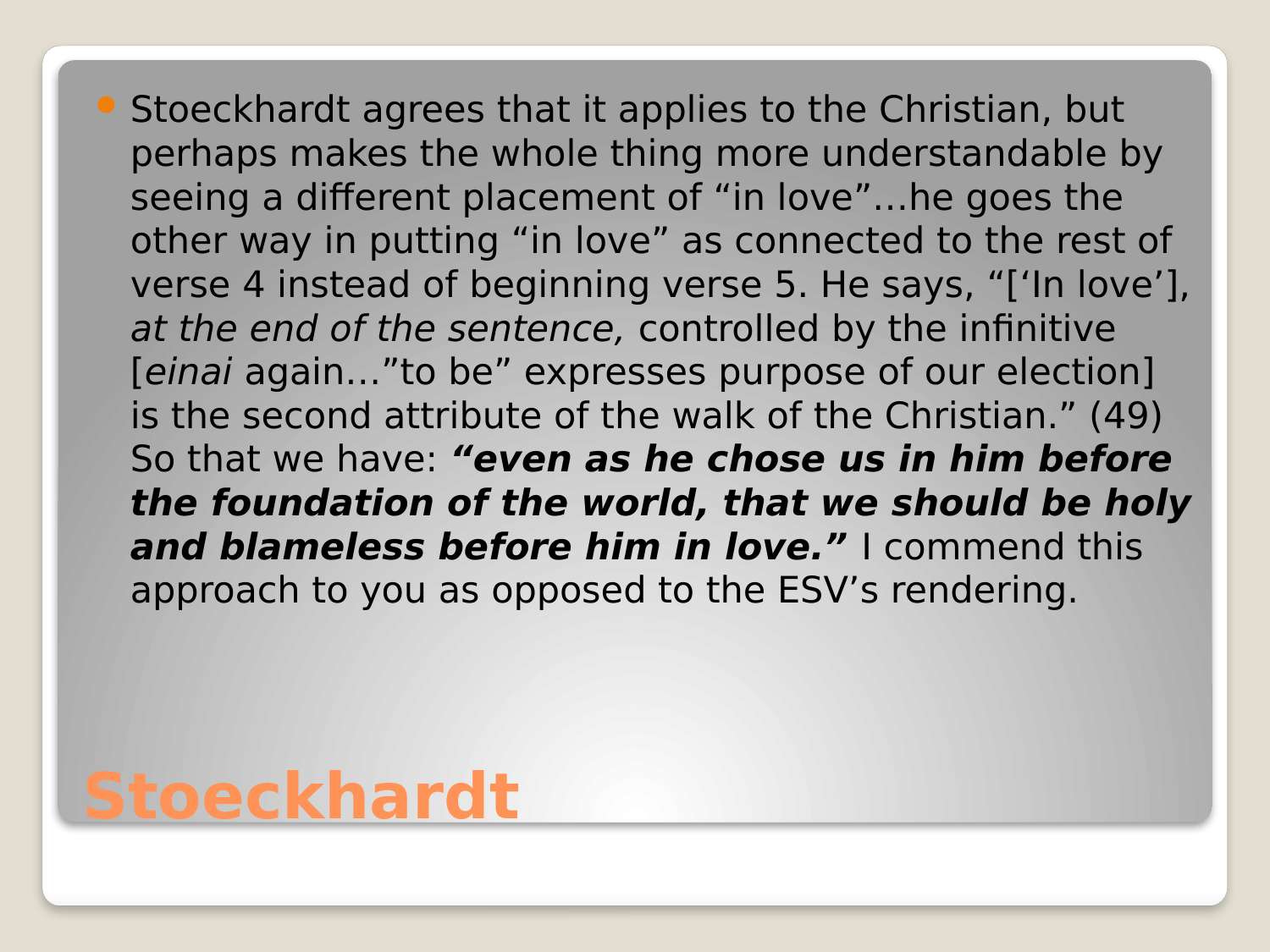

Stoeckhardt agrees that it applies to the Christian, but perhaps makes the whole thing more understandable by seeing a different placement of “in love”…he goes the other way in putting “in love” as connected to the rest of verse 4 instead of beginning verse 5. He says, “[‘In love’], at the end of the sentence, controlled by the infinitive [einai again…”to be” expresses purpose of our election] is the second attribute of the walk of the Christian.” (49) So that we have: “even as he chose us in him before the foundation of the world, that we should be holy and blameless before him in love.” I commend this approach to you as opposed to the ESV’s rendering.
# Stoeckhardt